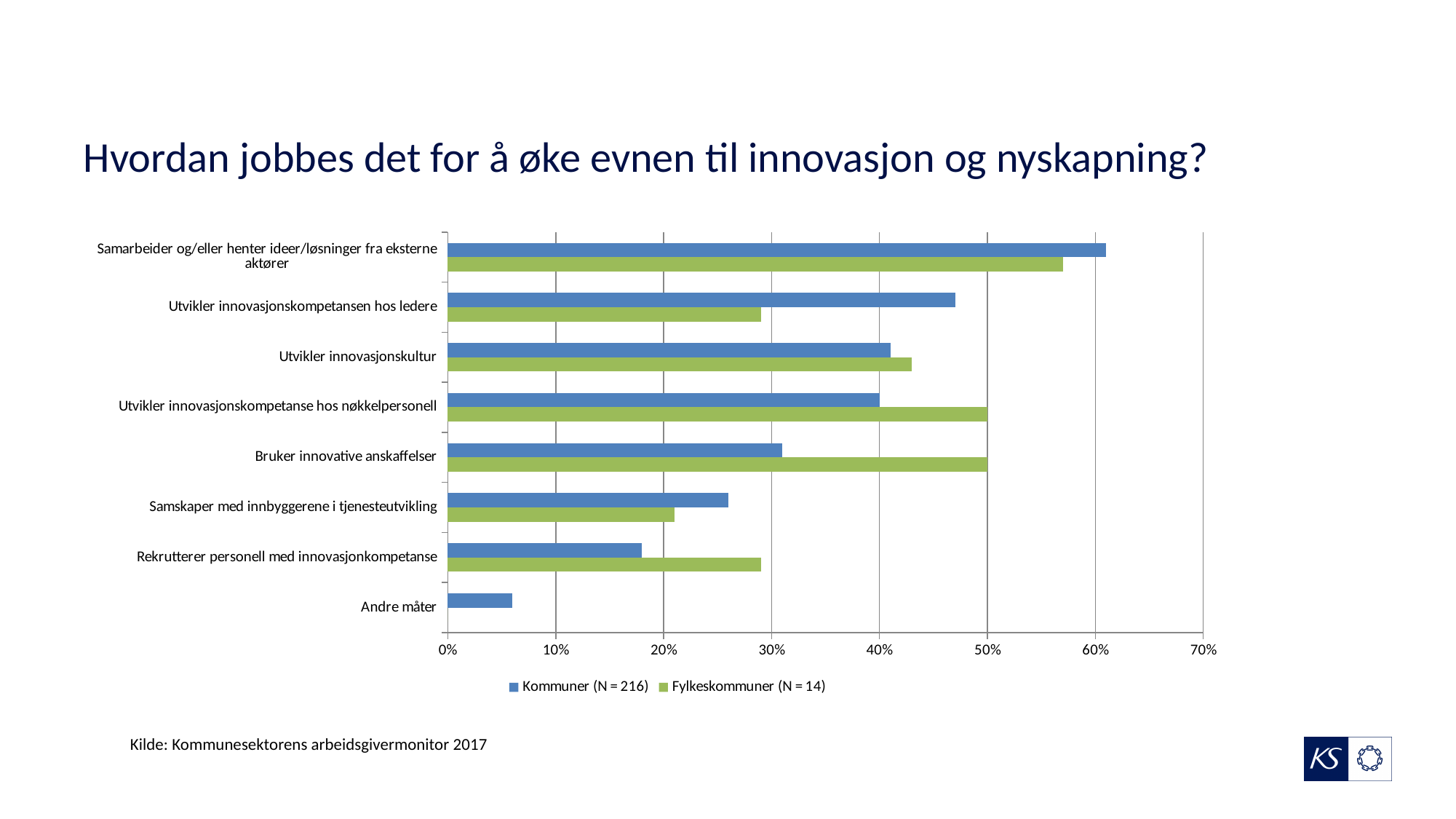

# Hvordan jobbes det for å øke evnen til innovasjon og nyskapning?

### Chart

| Category | Fylkeskommuner (N = 14) | Kommuner (N = 216) |
|---|---|---|
| Andre måter | 0.0 | 0.06 |
| Rekrutterer personell med innovasjonkompetanse | 0.29 | 0.18 |
| Samskaper med innbyggerene i tjenesteutvikling | 0.21 | 0.26 |
| Bruker innovative anskaffelser | 0.5 | 0.31 |
| Utvikler innovasjonskompetanse hos nøkkelpersonell | 0.5 | 0.4 |
| Utvikler innovasjonskultur | 0.43 | 0.41 |
| Utvikler innovasjonskompetansen hos ledere | 0.29 | 0.47 |
| Samarbeider og/eller henter ideer/løsninger fra eksterne aktører | 0.57 | 0.61 |
Kilde: Kommunesektorens arbeidsgivermonitor 2017